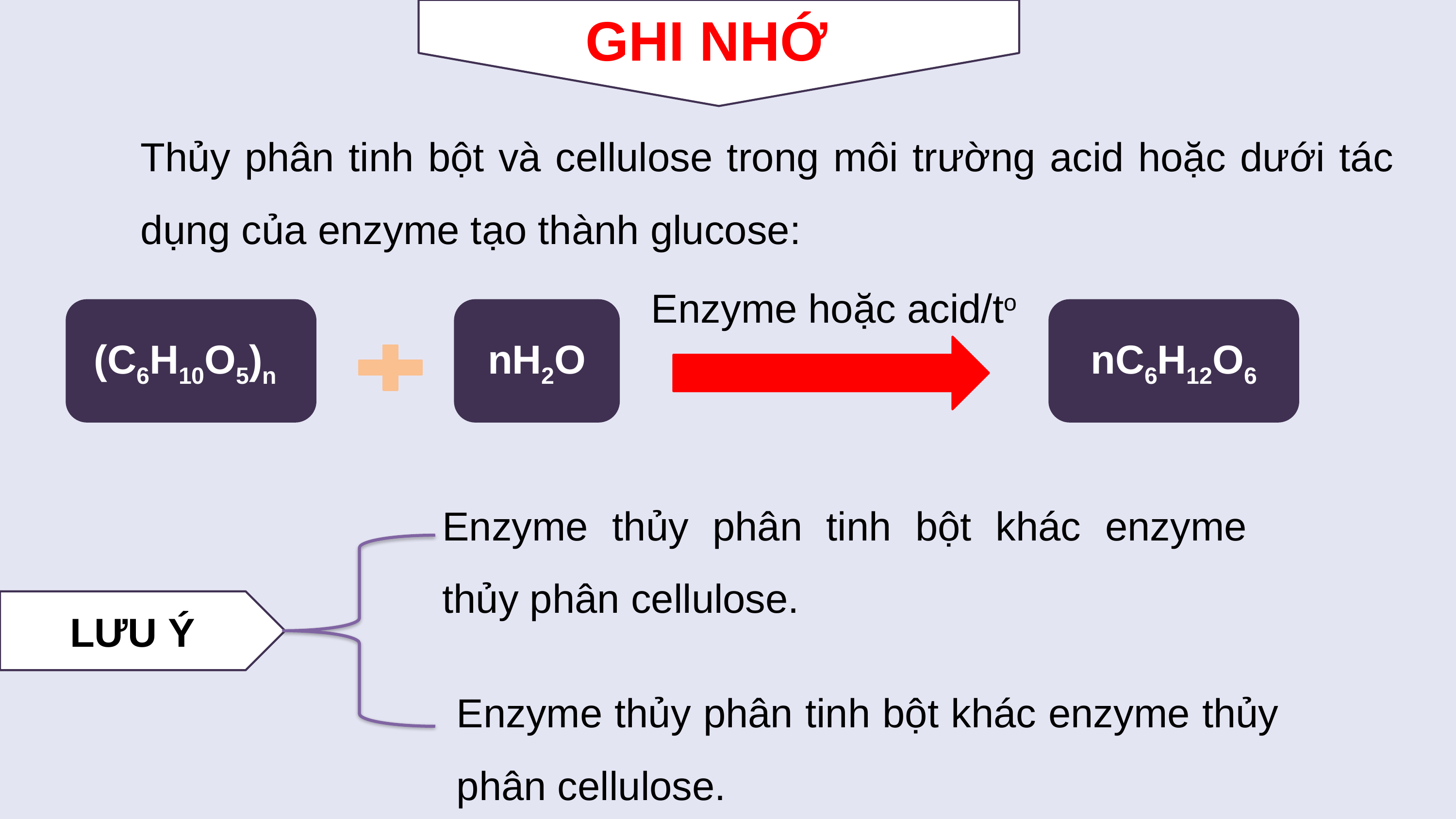

GHI NHỚ
Thủy phân tinh bột và cellulose trong môi trường acid hoặc dưới tác dụng của enzyme tạo thành glucose:
Enzyme hoặc acid/to

(C6H10O5)n
nH2O
nC6H12O6

Enzyme thủy phân tinh bột khác enzyme thủy phân cellulose.

LƯU Ý
Enzyme thủy phân tinh bột khác enzyme thủy phân cellulose.